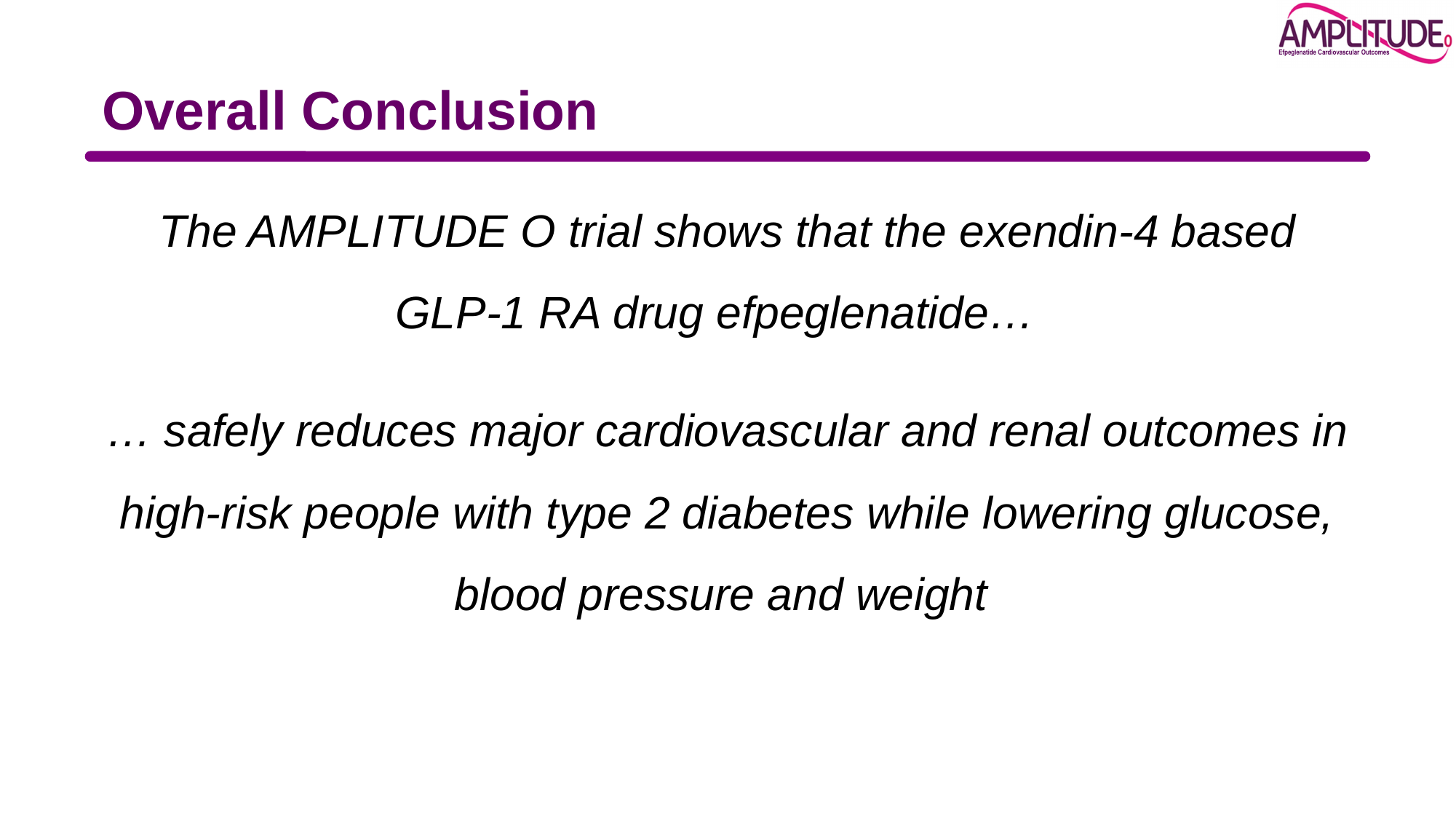

# Overall Conclusion
The AMPLITUDE O trial shows that the exendin-4 based GLP-1 RA drug efpeglenatide…
… safely reduces major cardiovascular and renal outcomes in high-risk people with type 2 diabetes while lowering glucose, blood pressure and weight